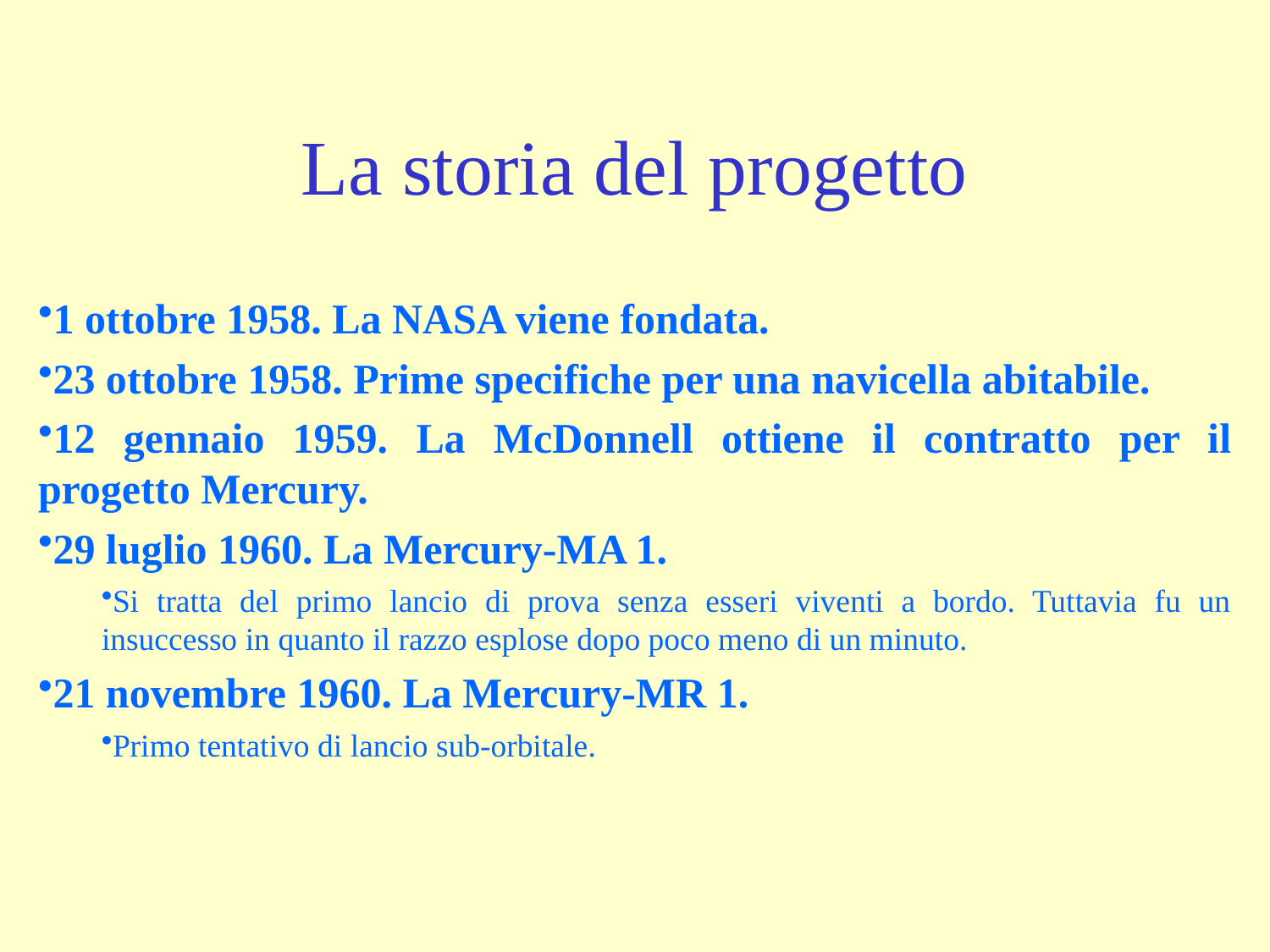

# La storia del progetto
1 ottobre 1958. La NASA viene fondata.
23 ottobre 1958. Prime specifiche per una navicella abitabile.
12 gennaio 1959. La McDonnell ottiene il contratto per il progetto Mercury.
29 luglio 1960. La Mercury-MA 1.
Si tratta del primo lancio di prova senza esseri viventi a bordo. Tuttavia fu un insuccesso in quanto il razzo esplose dopo poco meno di un minuto.
21 novembre 1960. La Mercury-MR 1.
Primo tentativo di lancio sub-orbitale.